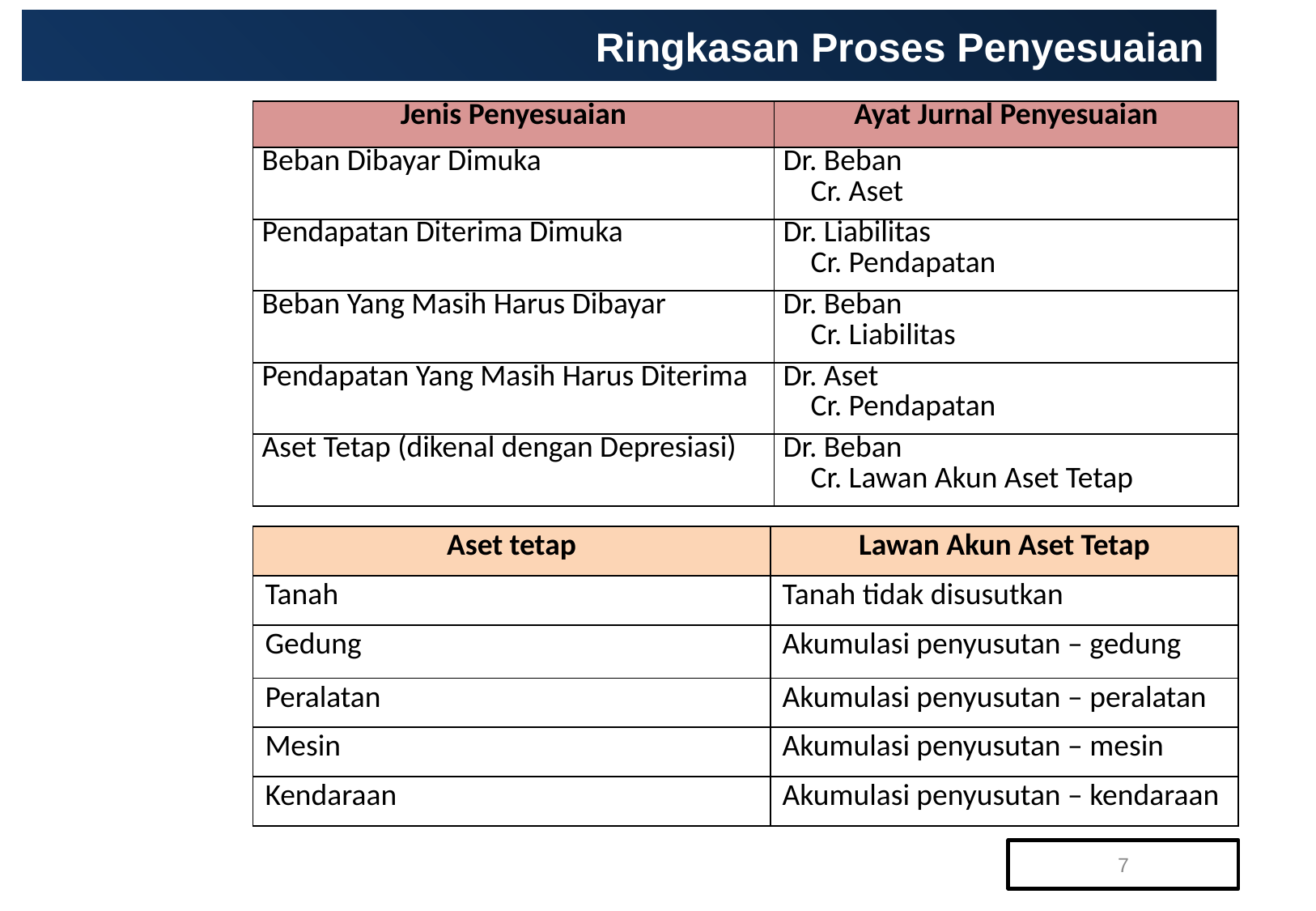

# Ringkasan Proses Penyesuaian
| Jenis Penyesuaian | Ayat Jurnal Penyesuaian |
| --- | --- |
| Beban Dibayar Dimuka | Dr. Beban Cr. Aset |
| Pendapatan Diterima Dimuka | Dr. Liabilitas Cr. Pendapatan |
| Beban Yang Masih Harus Dibayar | Dr. Beban Cr. Liabilitas |
| Pendapatan Yang Masih Harus Diterima | Dr. Aset Cr. Pendapatan |
| Aset Tetap (dikenal dengan Depresiasi) | Dr. Beban Cr. Lawan Akun Aset Tetap |
| Aset tetap | Lawan Akun Aset Tetap |
| --- | --- |
| Tanah | Tanah tidak disusutkan |
| Gedung | Akumulasi penyusutan – gedung |
| Peralatan | Akumulasi penyusutan – peralatan |
| Mesin | Akumulasi penyusutan – mesin |
| Kendaraan | Akumulasi penyusutan – kendaraan |
7